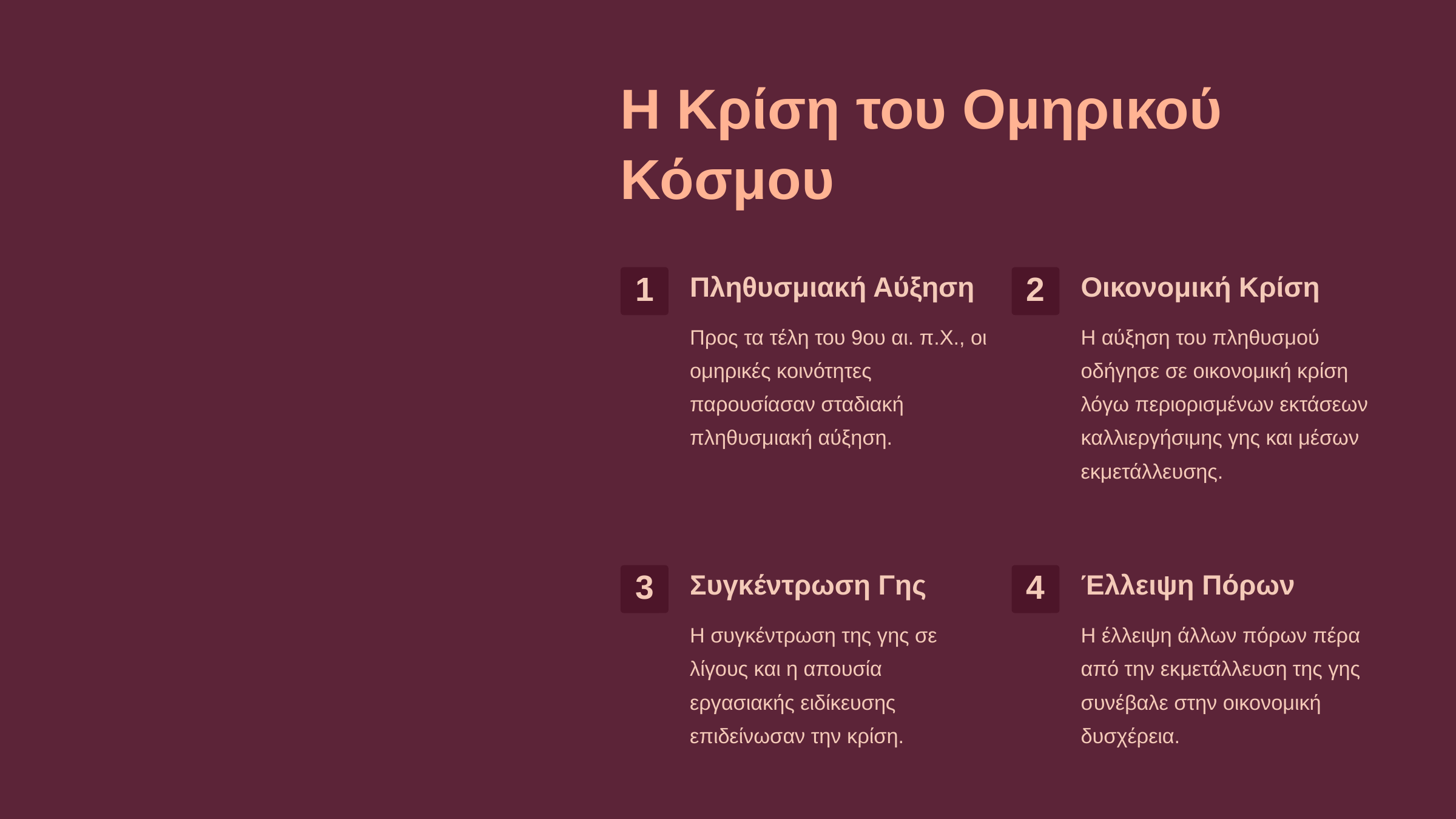

Η Κρίση του Ομηρικού Κόσμου

Πληθυσμιακή Αύξηση

Οικονομική Κρίση
1
2
Προς τα τέλη του 9ου αι. π.Χ., οι ομηρικές κοινότητες παρουσίασαν σταδιακή πληθυσμιακή αύξηση.
Η αύξηση του πληθυσμού οδήγησε σε οικονομική κρίση λόγω περιορισμένων εκτάσεων καλλιεργήσιμης γης και μέσων εκμετάλλευσης.

Συγκέντρωση Γης

Έλλειψη Πόρων
3
4
Η συγκέντρωση της γης σε λίγους και η απουσία εργασιακής ειδίκευσης επιδείνωσαν την κρίση.
Η έλλειψη άλλων πόρων πέρα από την εκμετάλλευση της γης συνέβαλε στην οικονομική δυσχέρεια.